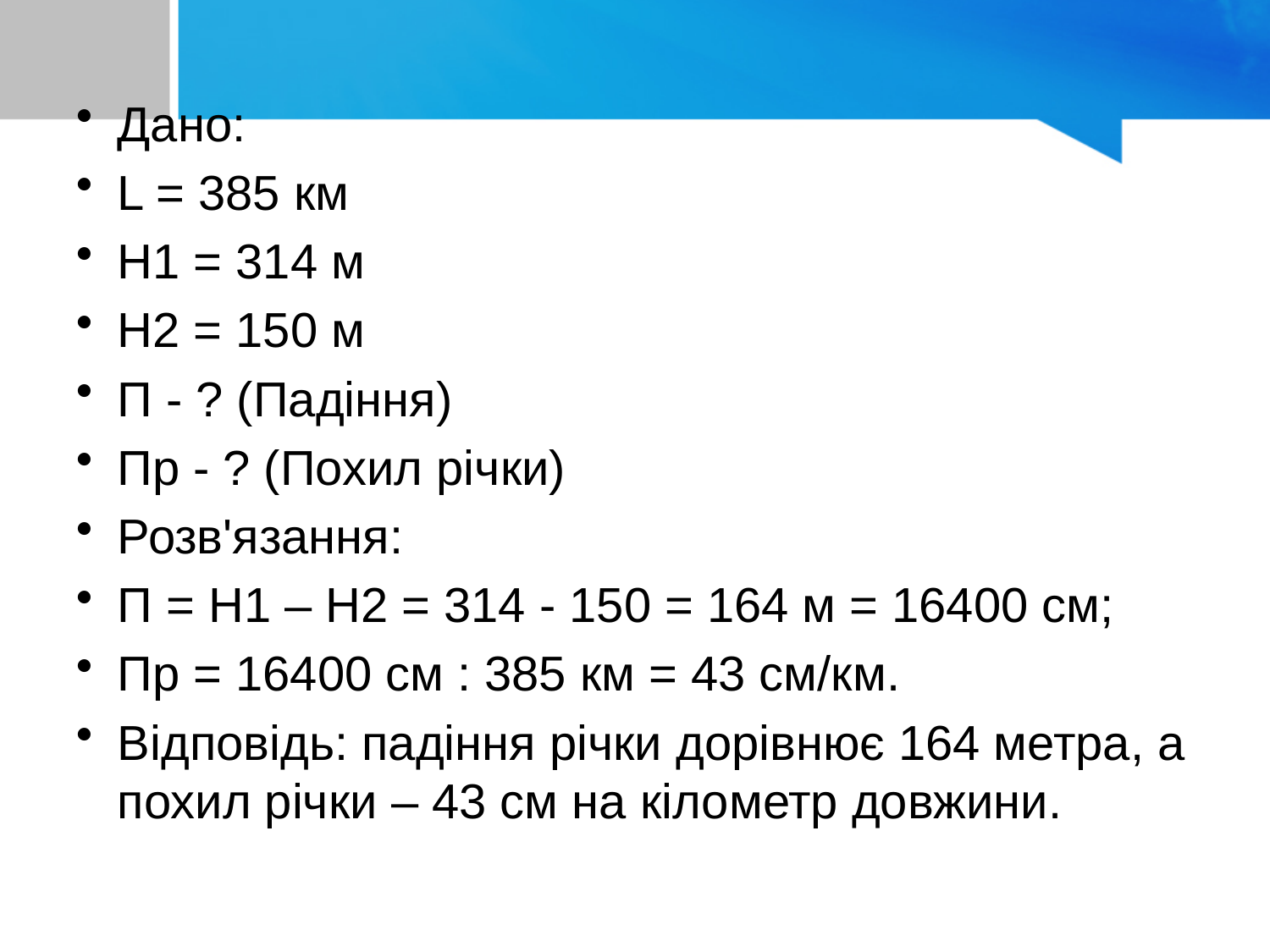

Дано:
L = 385 км
Н1 = 314 м
Н2 = 150 м
П - ? (Падіння)
Пр - ? (Похил річки)
﻿Розв'язання:
П = Н1 – Н2 = 314 - 150 = 164 м = 16400 см;
Пр = 16400 см : 385 км = 43 см/км.
Відповідь: падіння річки дорівнює 164 метра, а похил річки – 43 см на кілометр довжини.